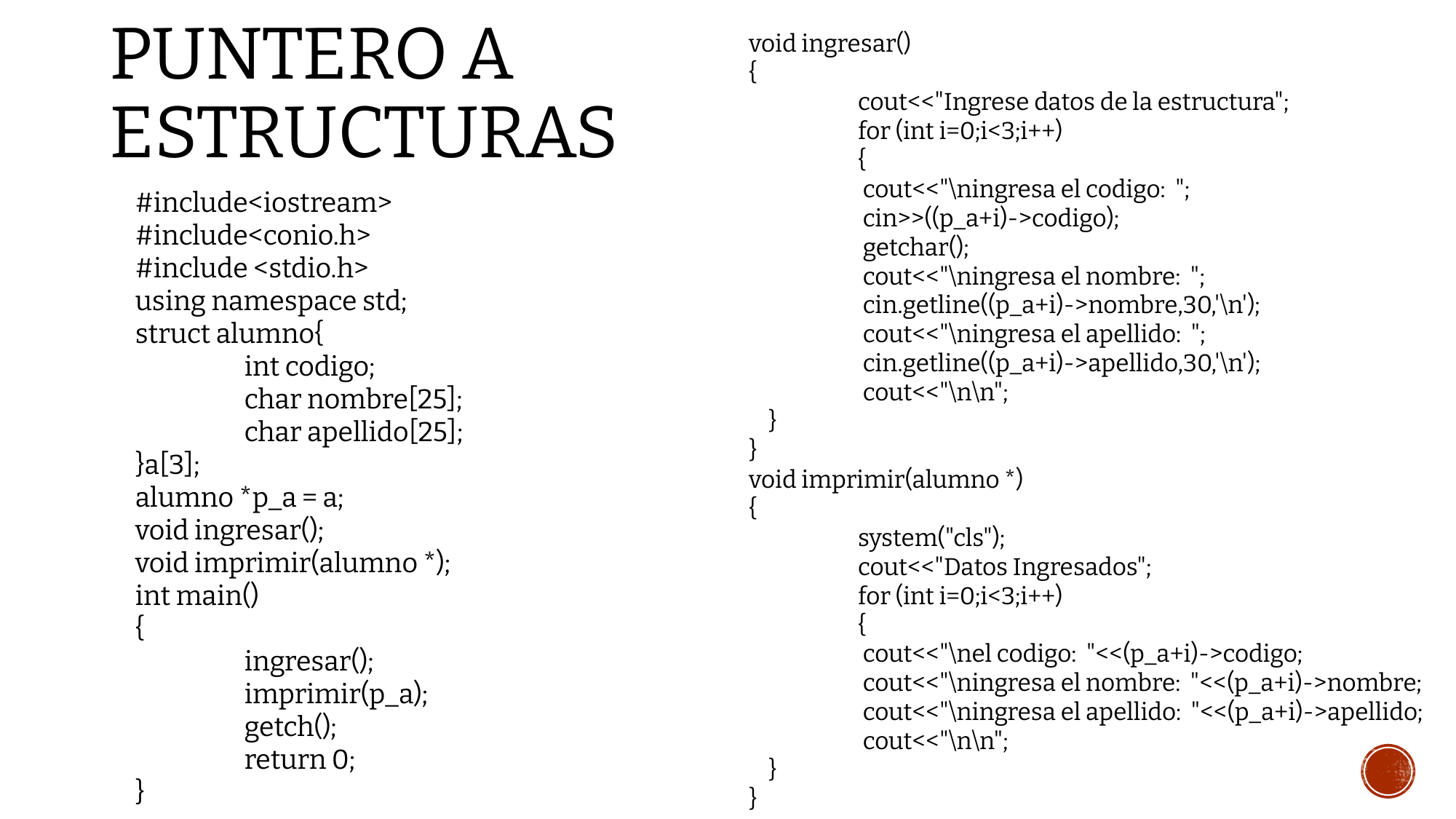

void ingresar()
{
	cout<<"Ingrese datos de la estructura";
	for (int i=0;i<3;i++)
	{
	 cout<<"\ningresa el codigo:  ";
	 cin>>((p_a+i)->codigo);
	 getchar();
	 cout<<"\ningresa el nombre:  ";
	 cin.getline((p_a+i)->nombre,30,'\n');
	 cout<<"\ningresa el apellido:  ";
	 cin.getline((p_a+i)->apellido,30,'\n');
	 cout<<"\n\n";
    }
}
void imprimir(alumno *)
{
	system("cls");
	cout<<"Datos Ingresados";
	for (int i=0;i<3;i++)
	{
	 cout<<"\nel codigo:  "<<(p_a+i)->codigo;
	 cout<<"\ningresa el nombre:  "<<(p_a+i)->nombre;
	 cout<<"\ningresa el apellido:  "<<(p_a+i)->apellido;
	 cout<<"\n\n";
    }
}
# Puntero a Estructuras
#include<iostream>
#include<conio.h>
#include <stdio.h>
using namespace std;
struct alumno{
	int codigo;
	char nombre[25];
	char apellido[25];
}a[3];
alumno *p_a = a;
void ingresar();
void imprimir(alumno *);
int main()
{
	ingresar();
	imprimir(p_a);
	getch();
	return 0;
}